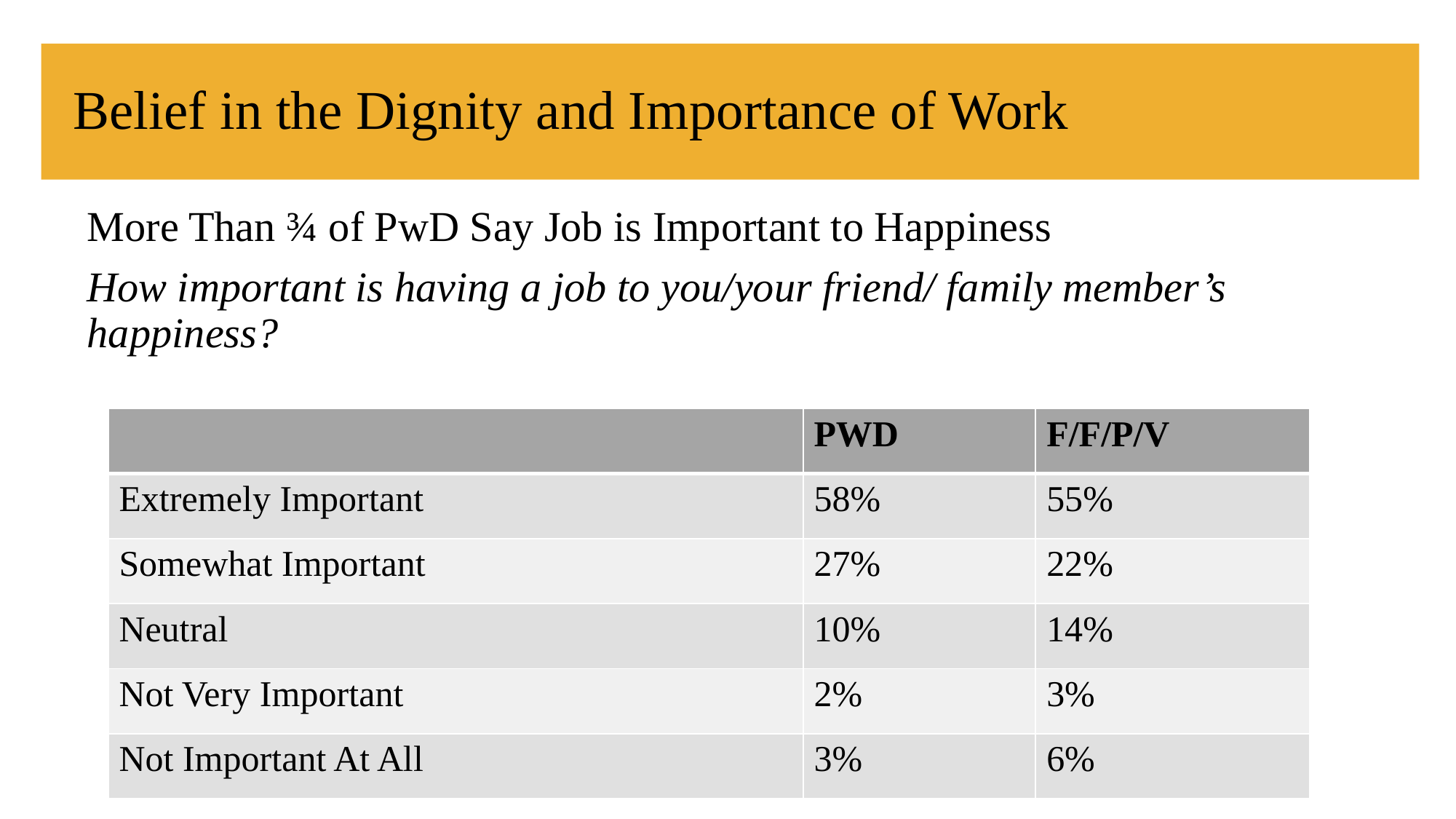

# Belief in the Dignity and Importance of Work
More Than ¾ of PwD Say Job is Important to Happiness
How important is having a job to you/your friend/ family member’s happiness?

|  | PWD | F/F/P/V |
| --- | --- | --- |
| Extremely Important | 58% | 55% |
| Somewhat Important | 27% | 22% |
| Neutral | 10% | 14% |
| Not Very Important | 2% | 3% |
| Not Important At All | 3% | 6% |